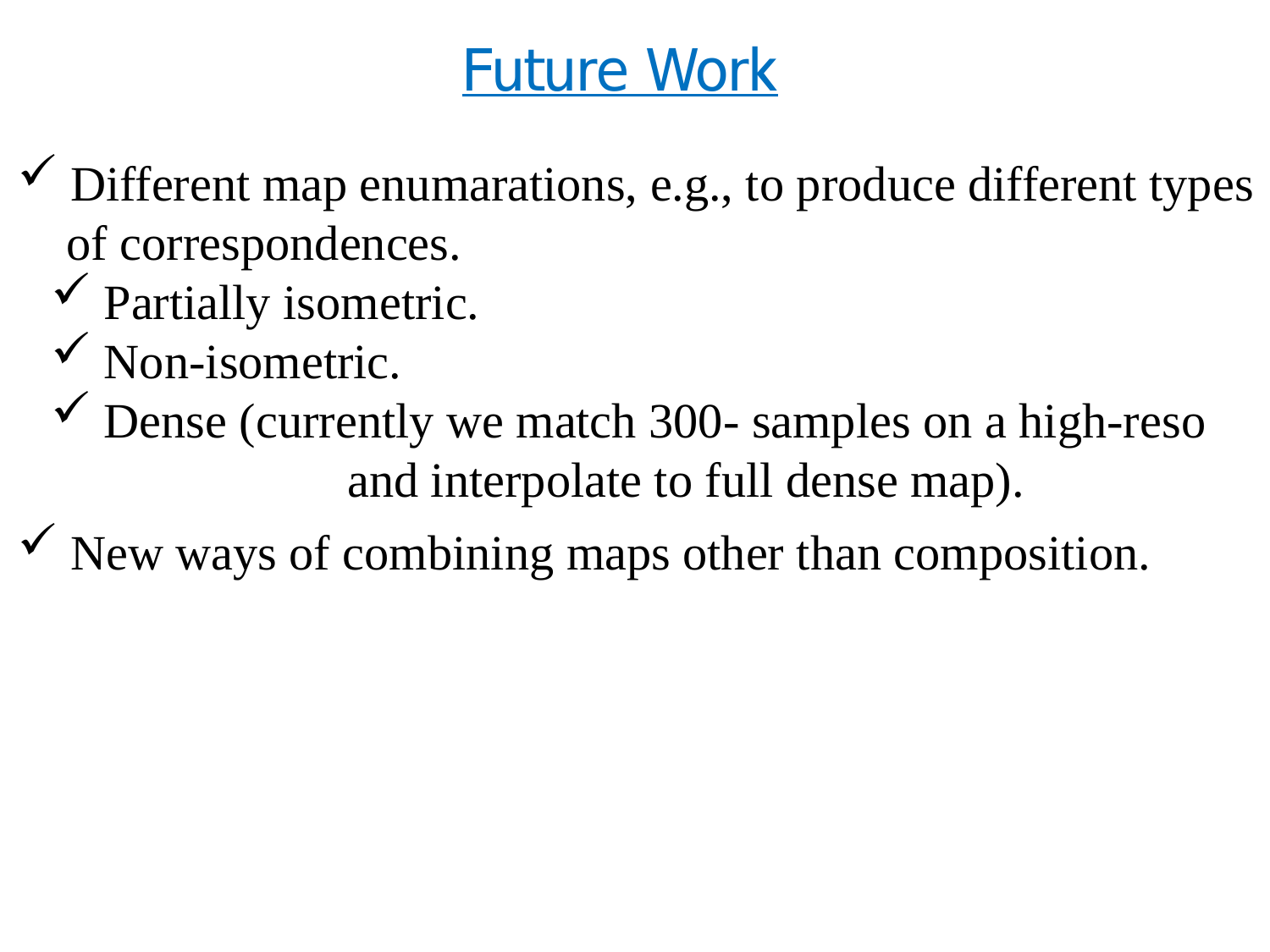

Future Work

 Different map enumarations, e.g., to produce different types
    of correspondences.
 Partially isometric.
 Non-isometric.
 Dense (currently we match 300- samples on a high-reso
		 and interpolate to full dense map).
 New ways of combining maps other than composition.